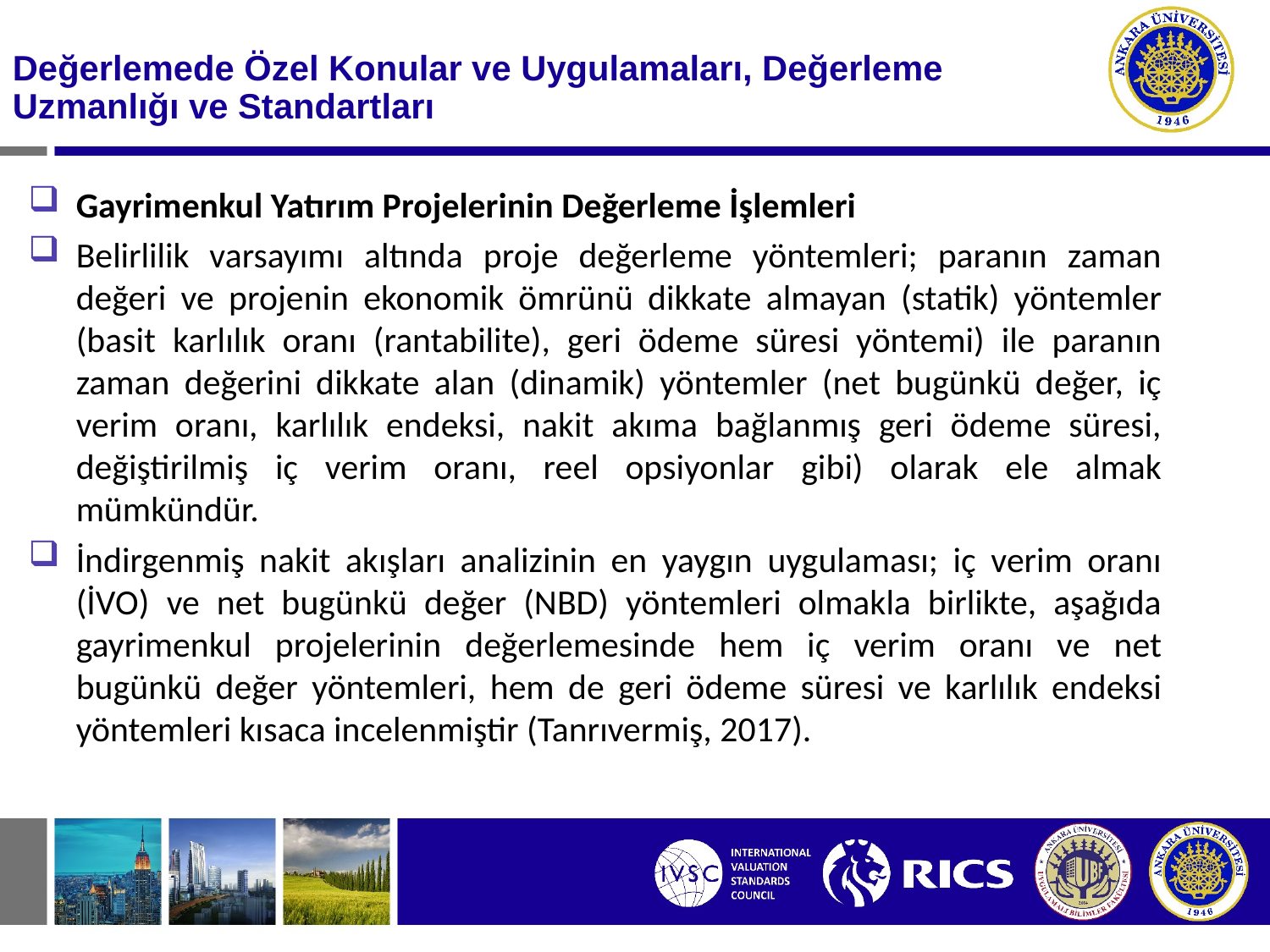

#
Değerlemede Özel Konular ve Uygulamaları, Değerleme Uzmanlığı ve Standartları
Gayrimenkul Yatırım Projelerinin Değerleme İşlemleri
Belirlilik varsayımı altında proje değerleme yöntemleri; paranın zaman değeri ve projenin ekonomik ömrünü dikkate almayan (statik) yöntemler (basit karlılık oranı (rantabilite), geri ödeme süresi yöntemi) ile paranın zaman değerini dikkate alan (dinamik) yöntemler (net bugünkü değer, iç verim oranı, karlılık endeksi, nakit akıma bağlanmış geri ödeme süresi, değiştirilmiş iç verim oranı, reel opsiyonlar gibi) olarak ele almak mümkündür.
İndirgenmiş nakit akışları analizinin en yaygın uygulaması; iç verim oranı (İVO) ve net bugünkü değer (NBD) yöntemleri olmakla birlikte, aşağıda gayrimenkul projelerinin değerlemesinde hem iç verim oranı ve net bugünkü değer yöntemleri, hem de geri ödeme süresi ve karlılık endeksi yöntemleri kısaca incelenmiştir (Tanrıvermiş, 2017).